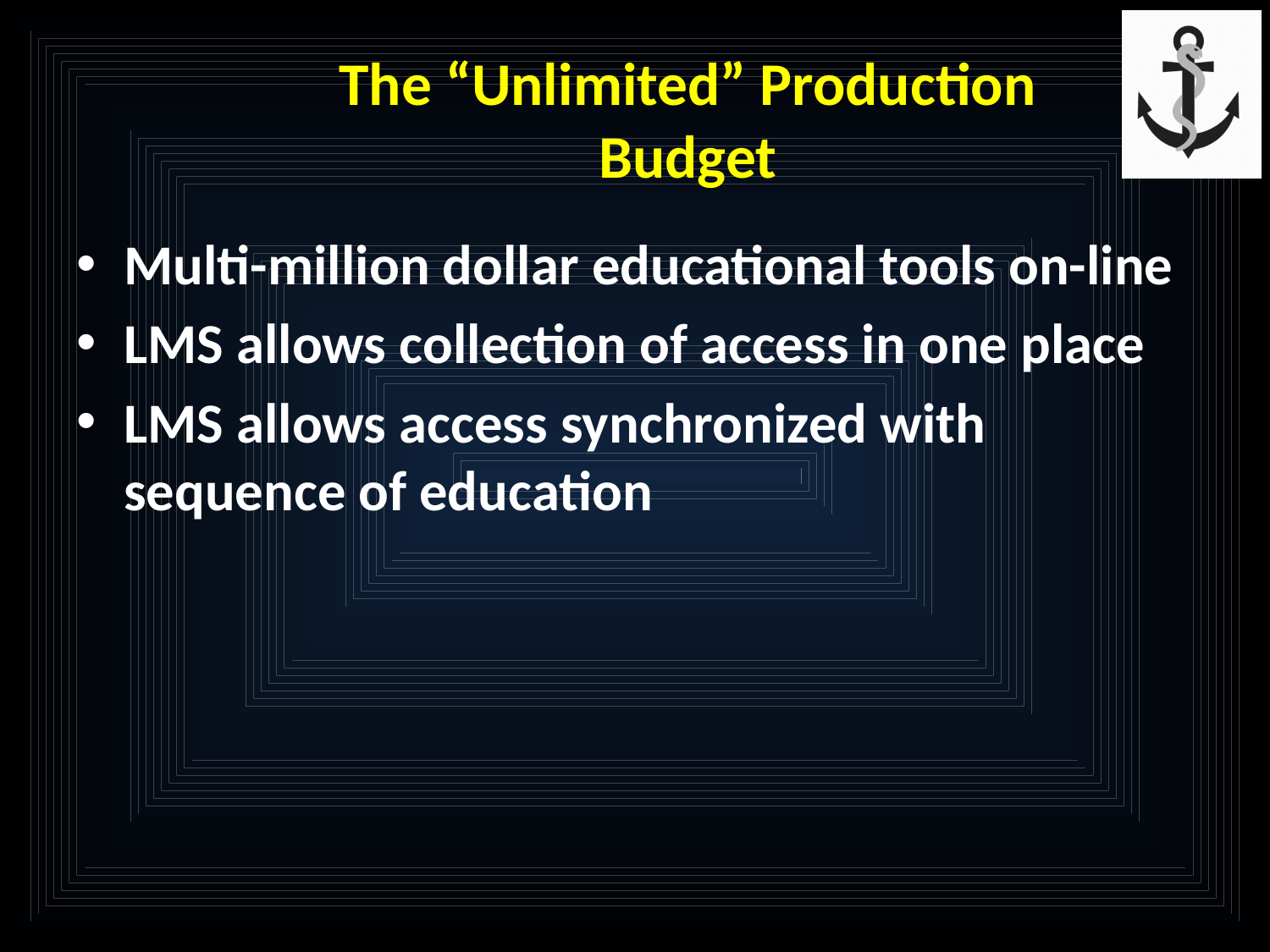

# The “Unlimited” Production Budget
Multi-million dollar educational tools on-line
LMS allows collection of access in one place
LMS allows access synchronized with sequence of education